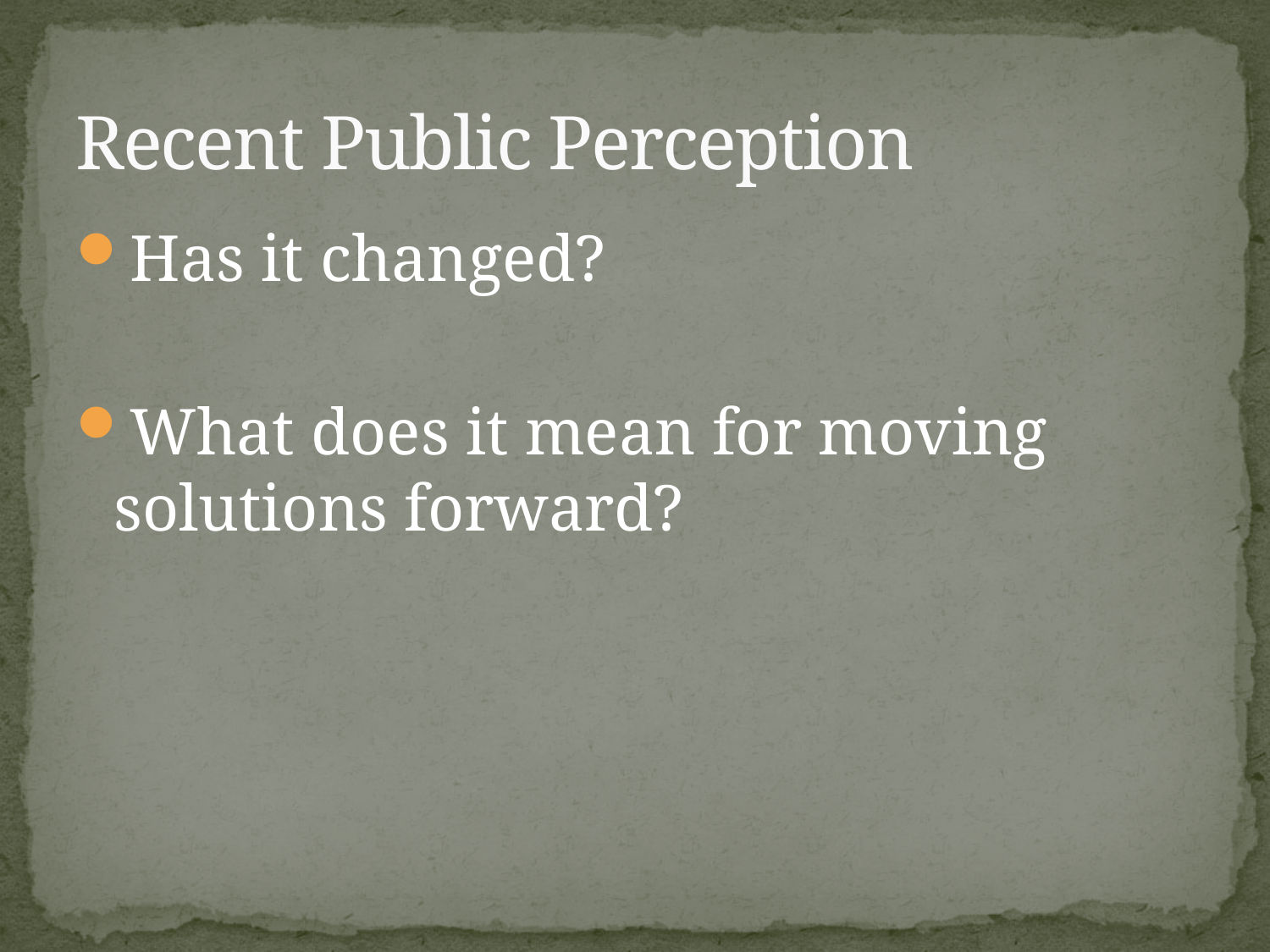

# Recent Public Perception
Has it changed?

What does it mean for moving solutions forward?